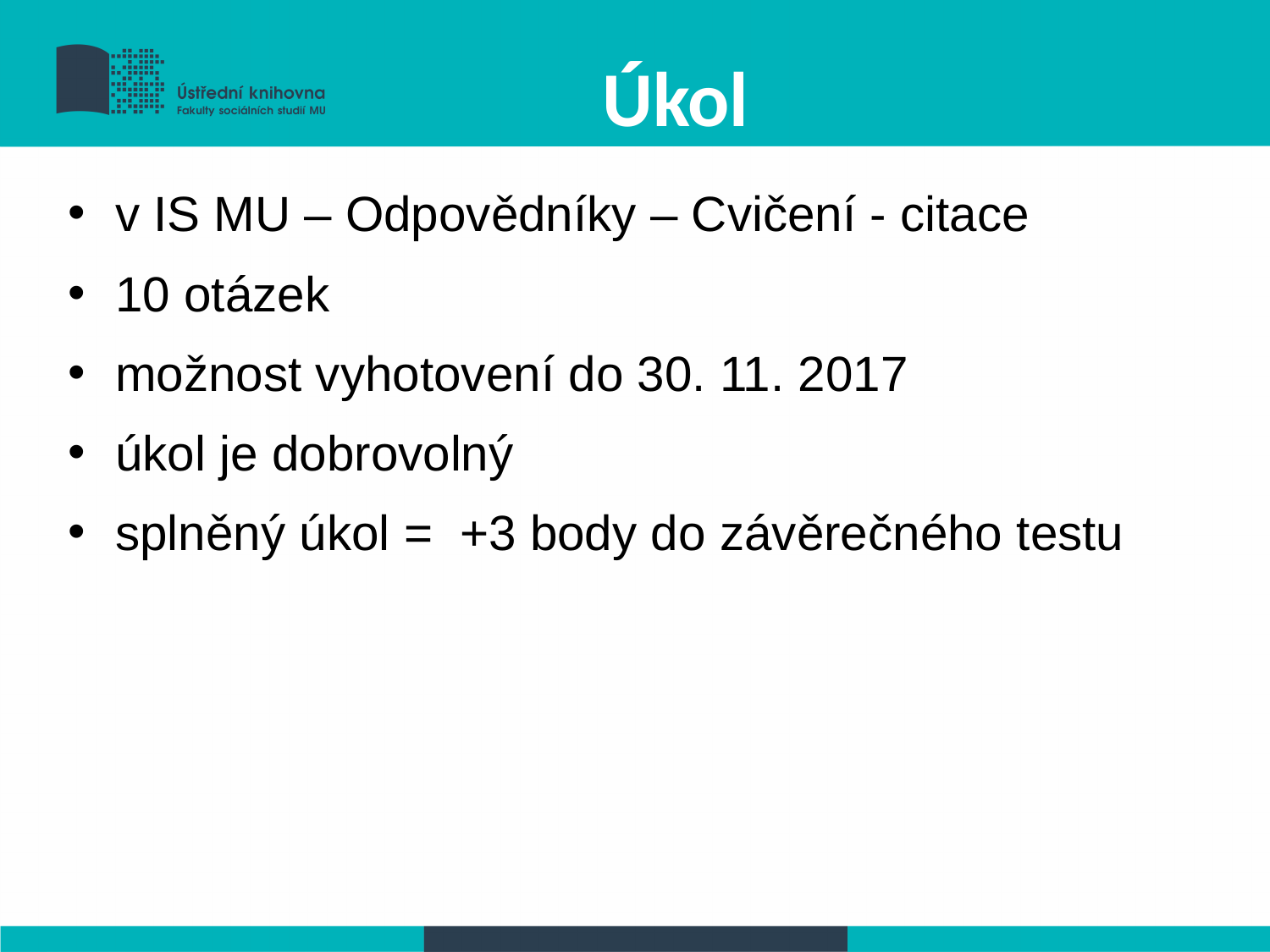

# Úkol
v IS MU – Odpovědníky – Cvičení - citace
10 otázek
možnost vyhotovení do 30. 11. 2017
úkol je dobrovolný
splněný úkol =  +3 body do závěrečného testu